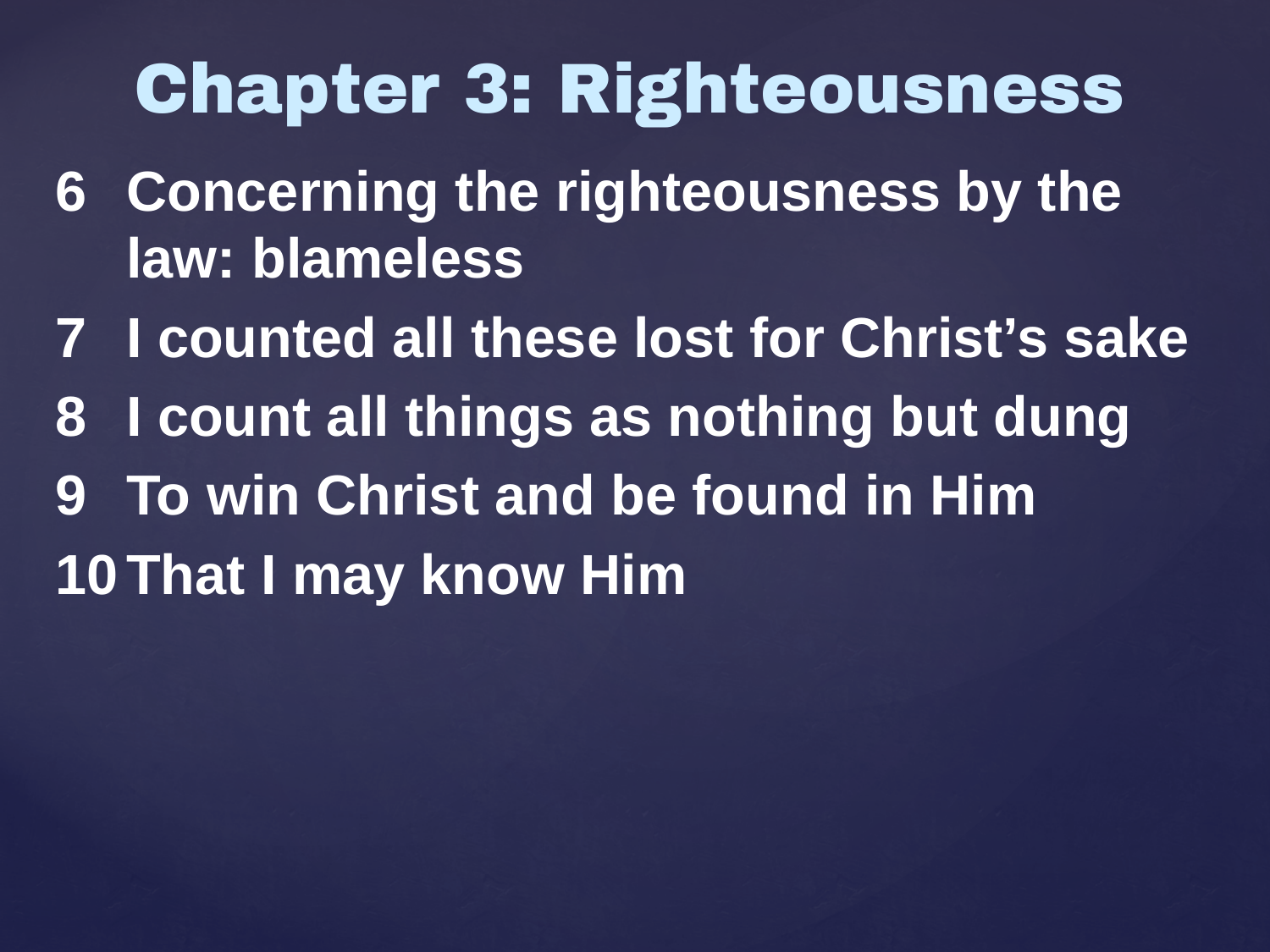

Chapter 3: Righteousness
Concerning the righteousness by the law: blameless
I counted all these lost for Christ’s sake
I count all things as nothing but dung
To win Christ and be found in Him
That I may know Him